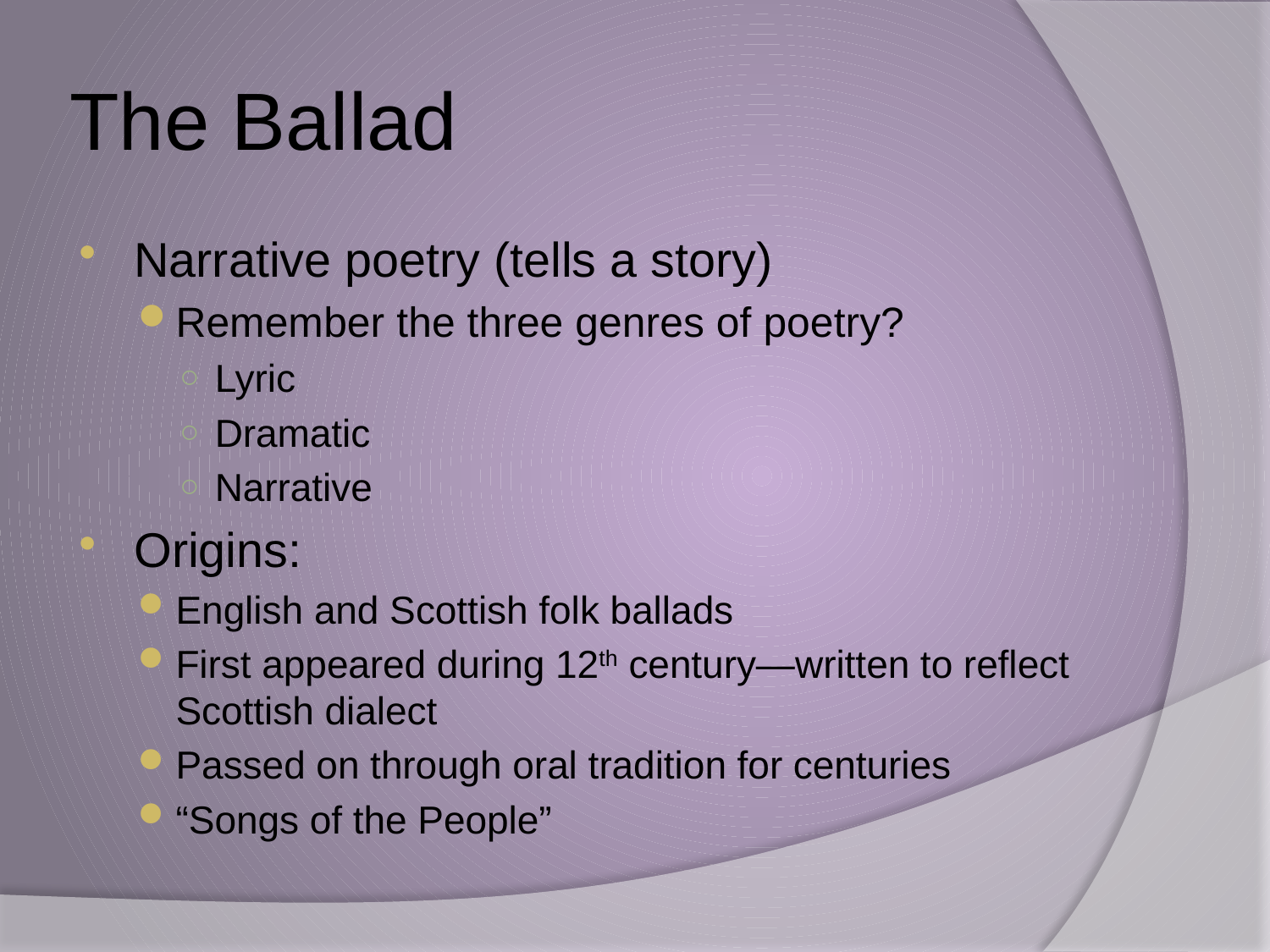

# The Ballad
Narrative poetry (tells a story)
Remember the three genres of poetry?
Lyric
Dramatic
Narrative
Origins:
English and Scottish folk ballads
First appeared during 12th century—written to reflect Scottish dialect
Passed on through oral tradition for centuries
“Songs of the People”